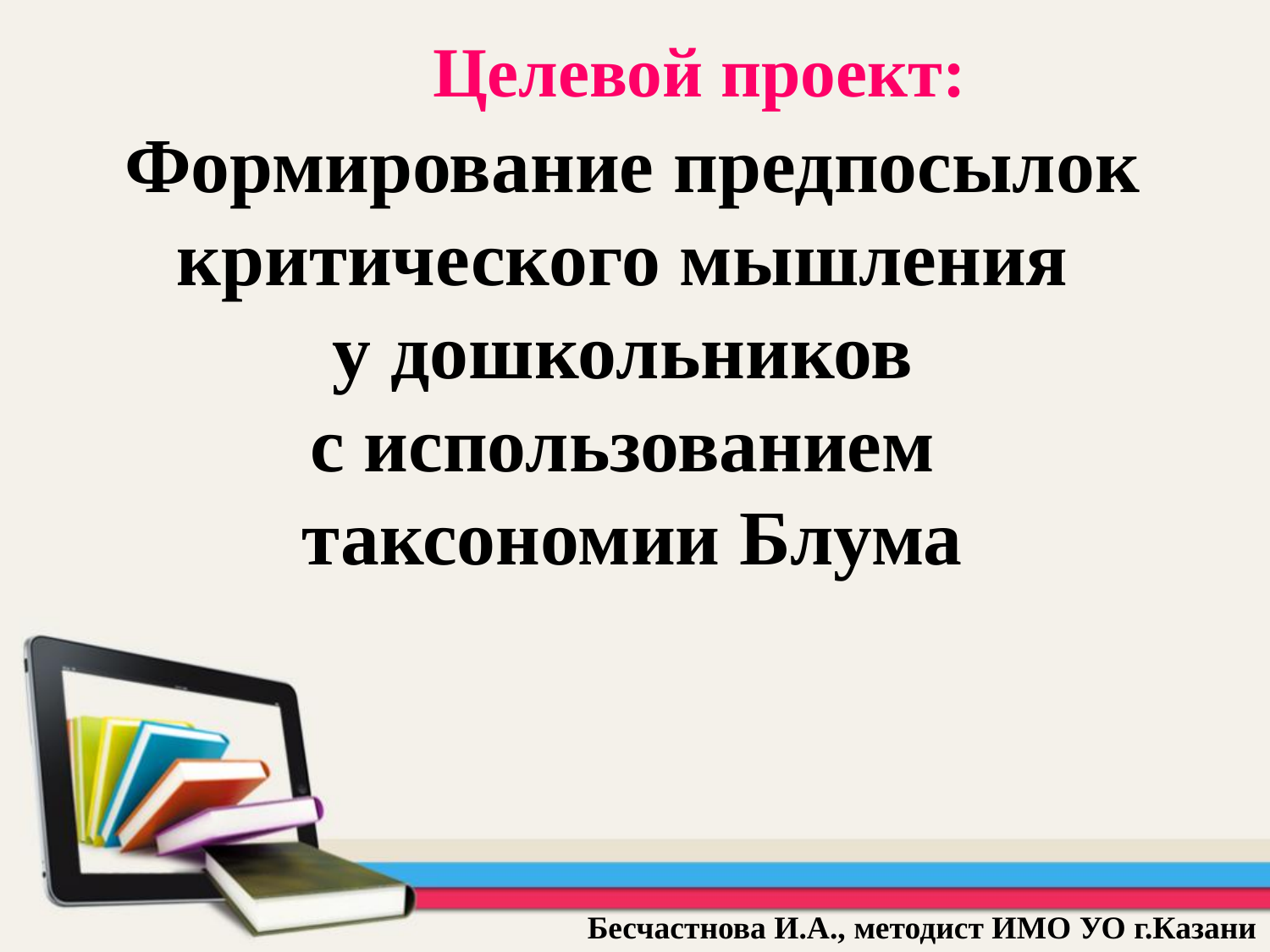

Целевой проект:

Формирование предпосылок критического мышления
у дошкольников
с использованием
таксономии Блума
Бесчастнова И.А., методист ИМО УО г.Казани